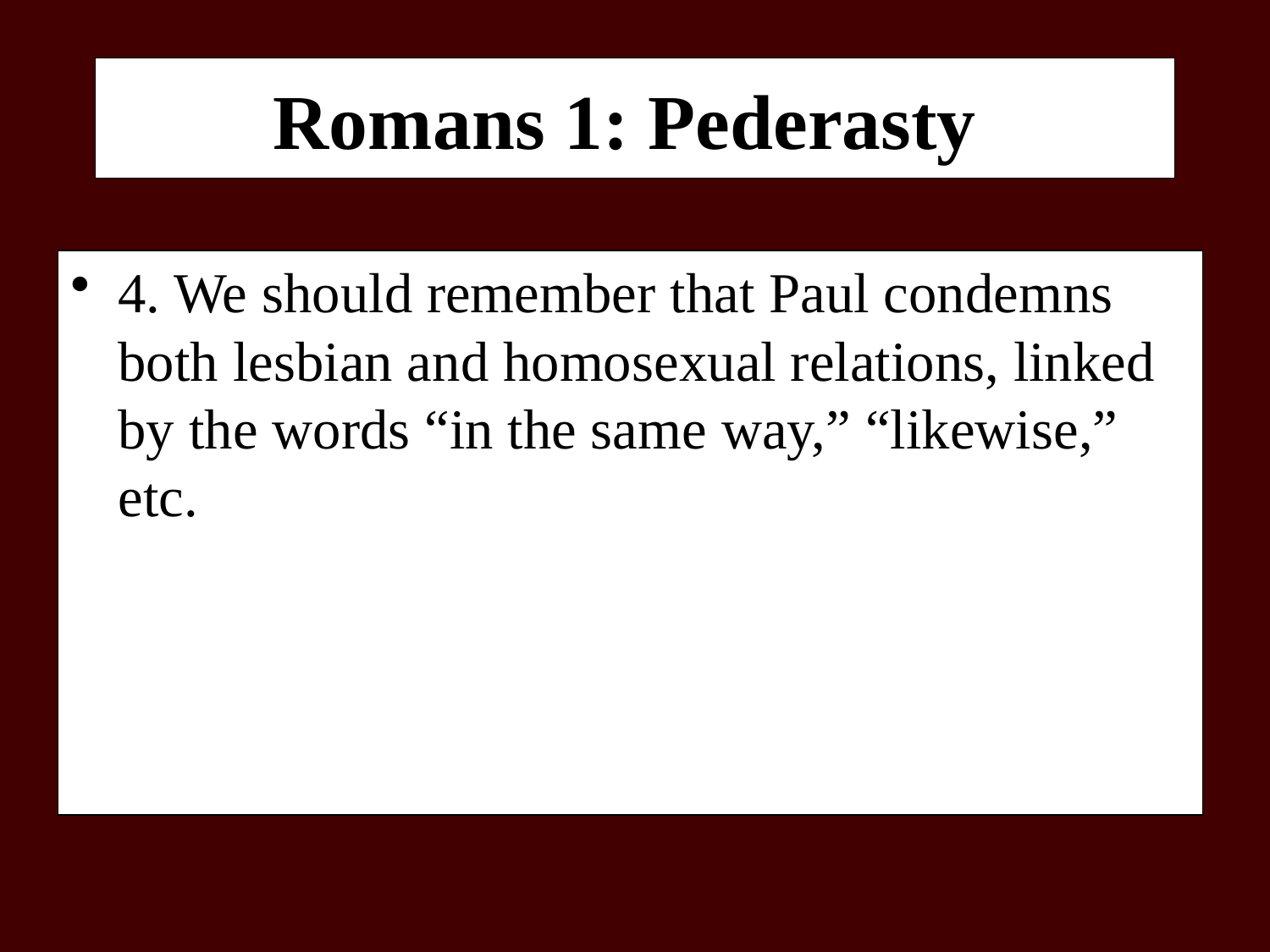

# Romans 1: Pederasty
4. We should remember that Paul condemns both lesbian and homosexual relations, linked by the words “in the same way,” “likewise,” etc.